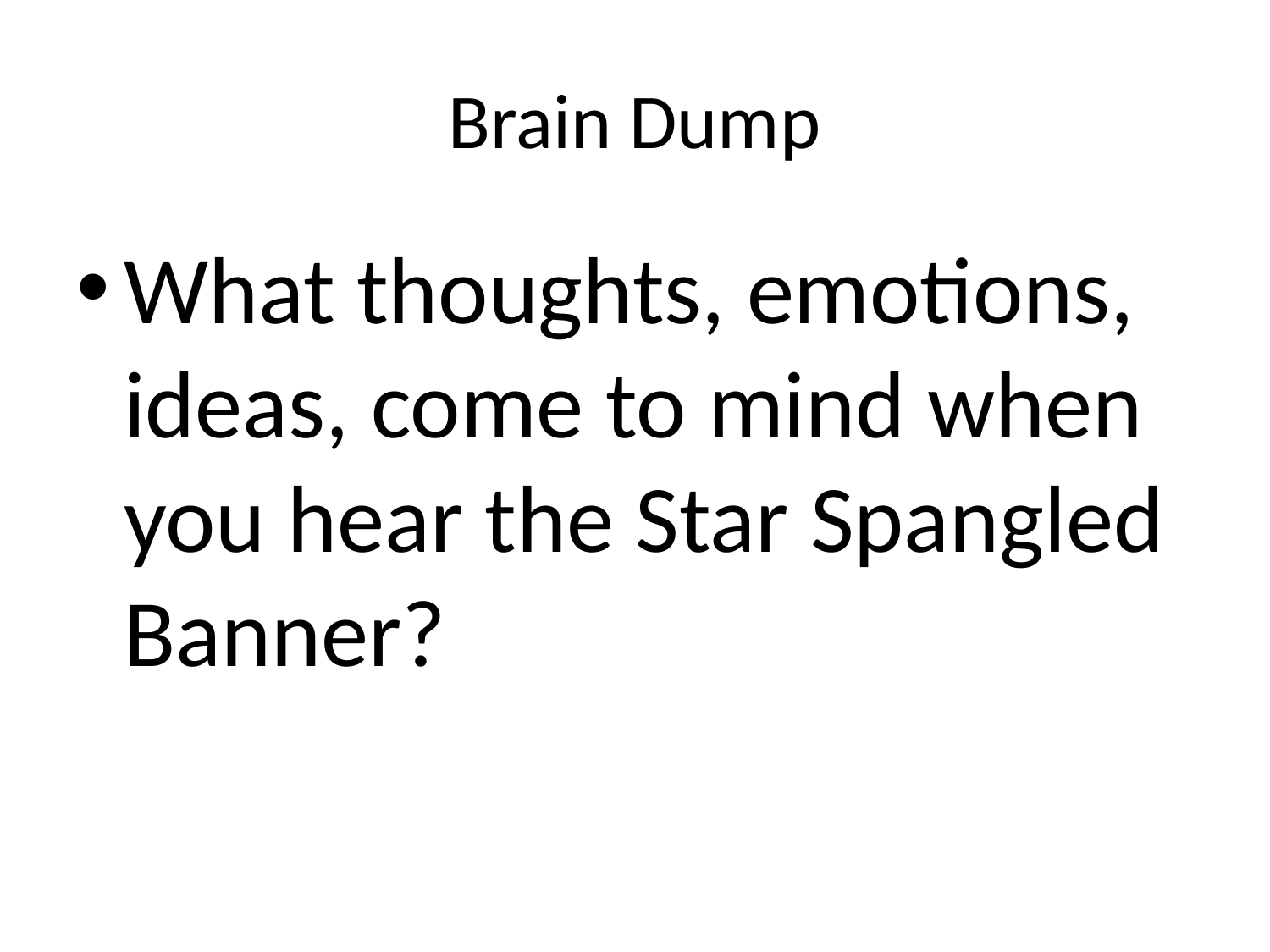

# Brain Dump
What thoughts, emotions, ideas, come to mind when you hear the Star Spangled Banner?